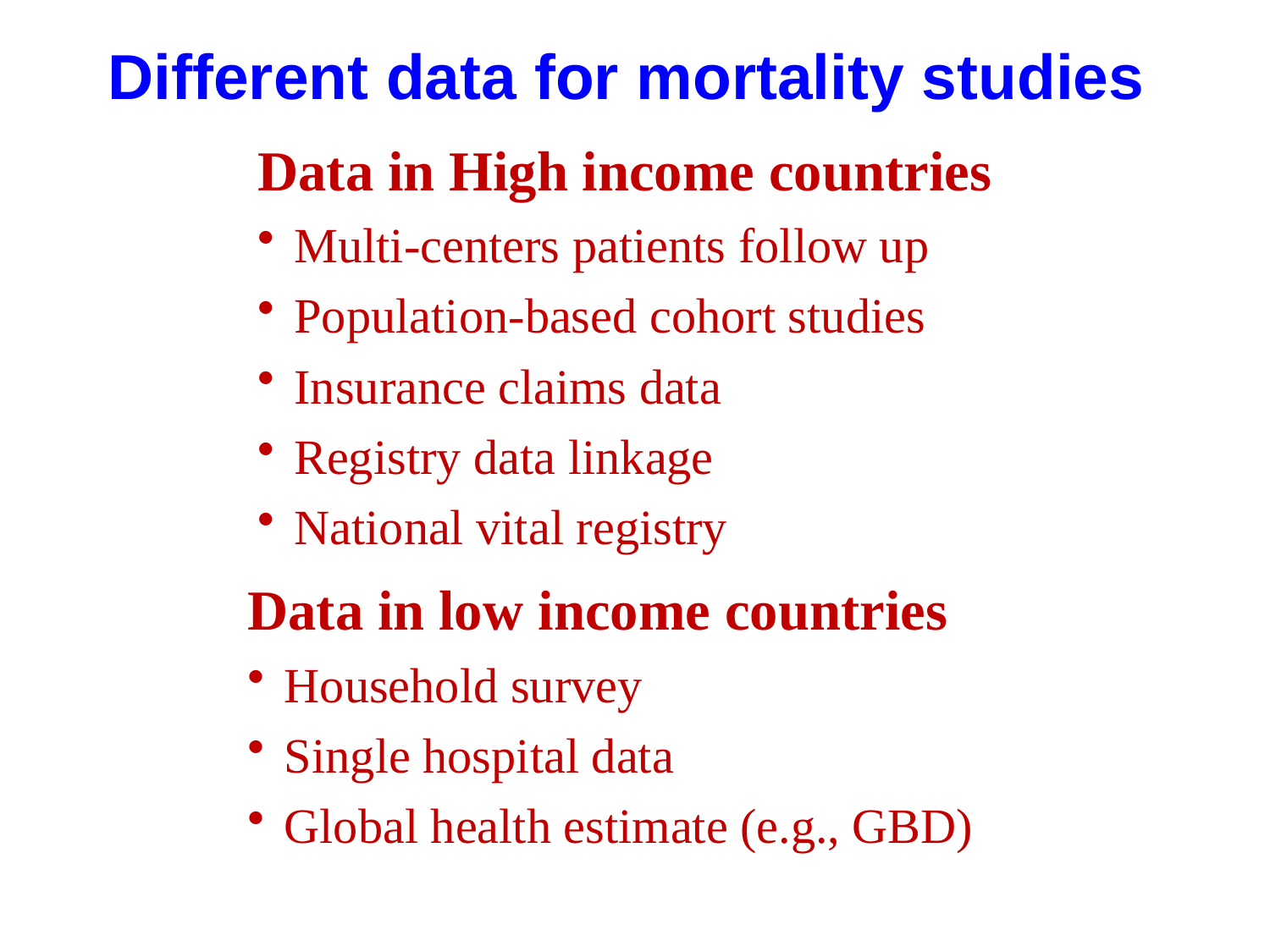

# Different data for mortality studies
Data in High income countries
Multi-centers patients follow up
Population-based cohort studies
Insurance claims data
Registry data linkage
National vital registry
Data in low income countries
Household survey
Single hospital data
Global health estimate (e.g., GBD)